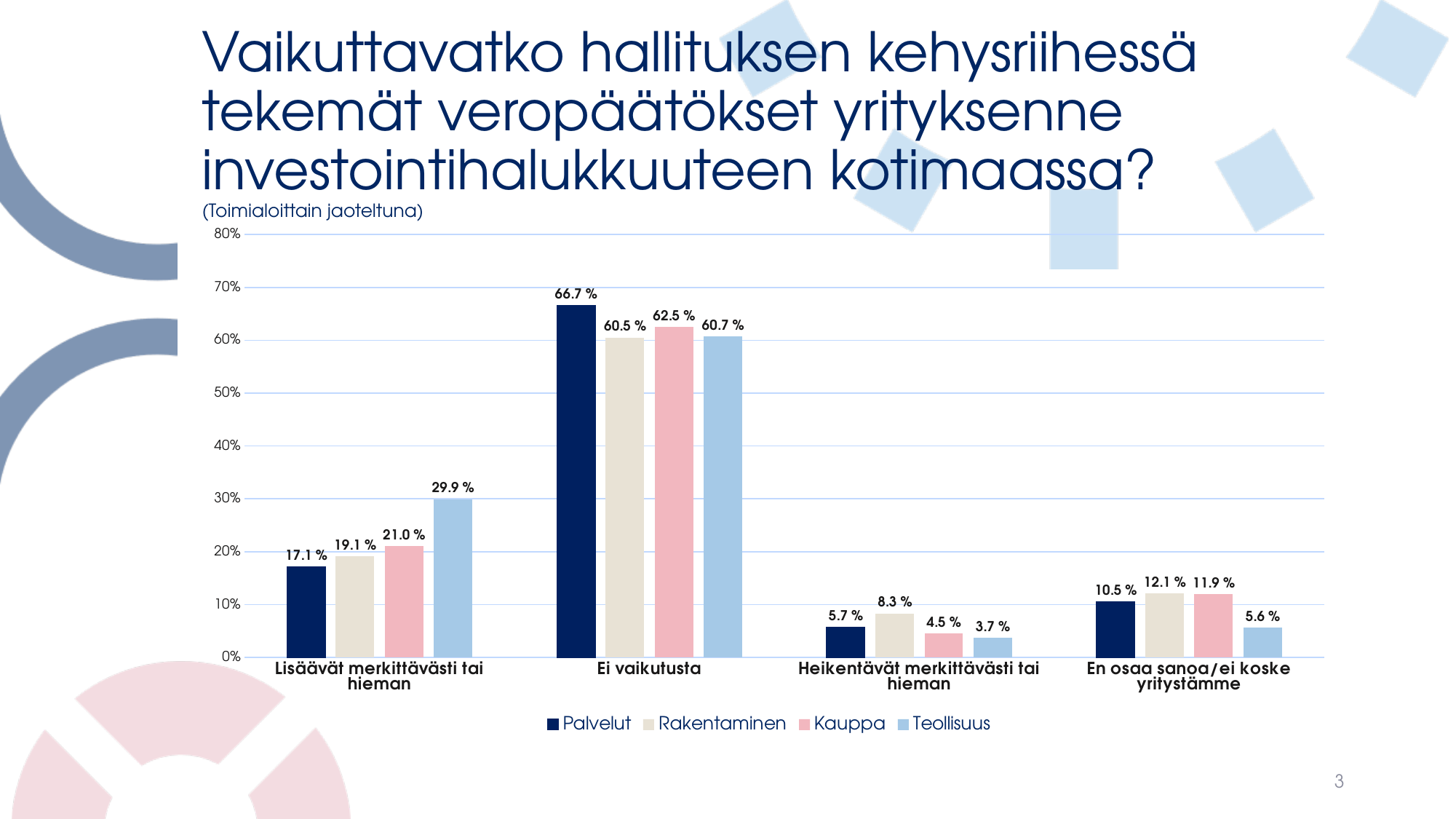

# Vaikuttavatko hallituksen kehysriihessä tekemät veropäätökset yrityksenne investointihalukkuuteen kotimaassa? (Toimialoittain jaoteltuna)

### Chart

| Category | Palvelut | Rakentaminen | Kauppa | Teollisuus |
|---|---|---|---|---|
| Lisäävät merkittävästi tai hieman | 0.1712707182320442 | 0.1910828025477707 | 0.21022727272727273 | 0.2994350282485876 |
| Ei vaikutusta | 0.6666666666666667 | 0.6050955414012739 | 0.625 | 0.6073446327683616 |
| Heikentävät merkittävästi tai hieman | 0.057090239410681407 | 0.08280254777070065 | 0.045454545454545456 | 0.03672316384180791 |
| En osaa sanoa/ei koske yritystämme | 0.10497237569060774 | 0.12101910828025478 | 0.11931818181818182 | 0.05649717514124294 |
3